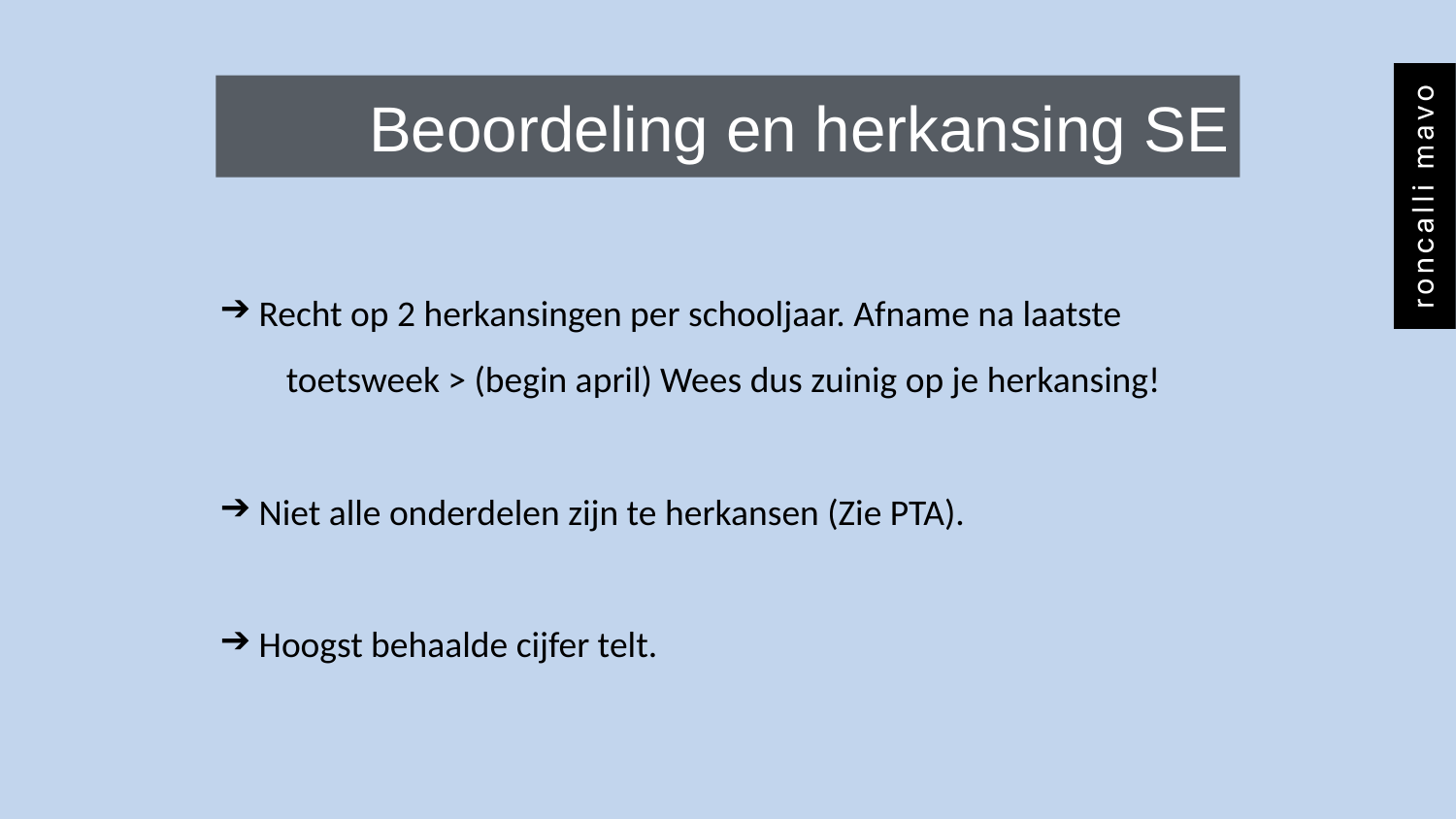

# Beoordeling en herkansing SE

 Recht op 2 herkansingen per schooljaar. Afname na laatste
        toetsweek > (begin april) Wees dus zuinig op je herkansing!

 Niet alle onderdelen zijn te herkansen (Zie PTA).

 Hoogst behaalde cijfer telt.